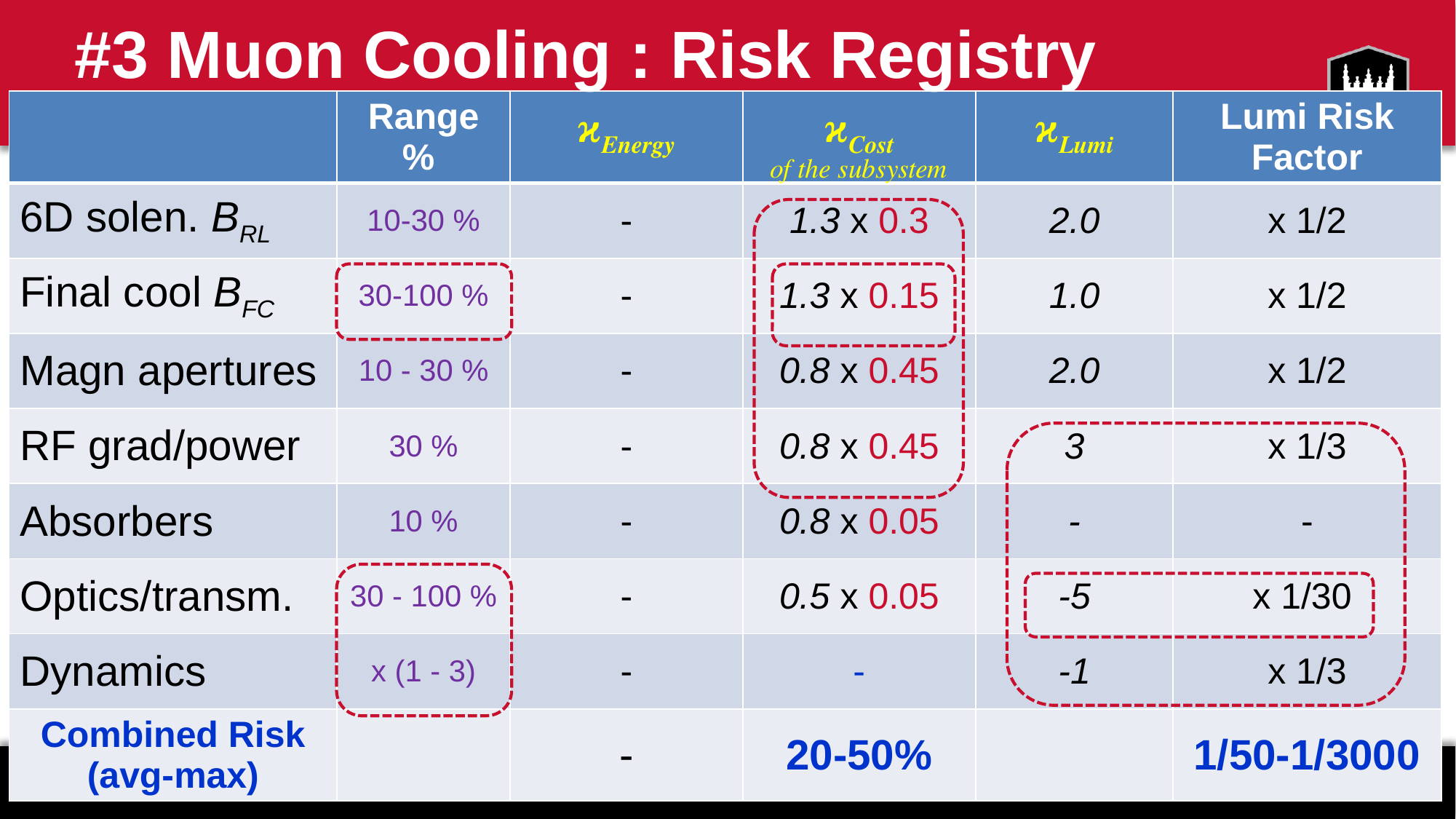

# #3 Muon Cooling : Risk Registry
|  | Range % | ϰEnergy | ϰCost | ϰLumi | Lumi Risk Factor |
| --- | --- | --- | --- | --- | --- |
| 6D solen. BRL | 10-30 % | - | 1.3 x 0.3 | 2.0 | x 1/2 |
| Final cool BFC | 30-100 % | - | 1.3 x 0.15 | 1.0 | x 1/2 |
| Magn apertures | 10 - 30 % | - | 0.8 x 0.45 | 2.0 | x 1/2 |
| RF grad/power | 30 % | - | 0.8 x 0.45 | 3 | x 1/3 |
| Absorbers | 10 % | - | 0.8 x 0.05 | - | - |
| Optics/transm. | 30 - 100 % | - | 0.5 x 0.05 | -5 | x 1/30 |
| Dynamics | x (1 - 3) | - | - | -1 | x 1/3 |
| Combined Risk (avg-max) |  | - | 20-50% |  | 1/50-1/3000 |
of the subsystem